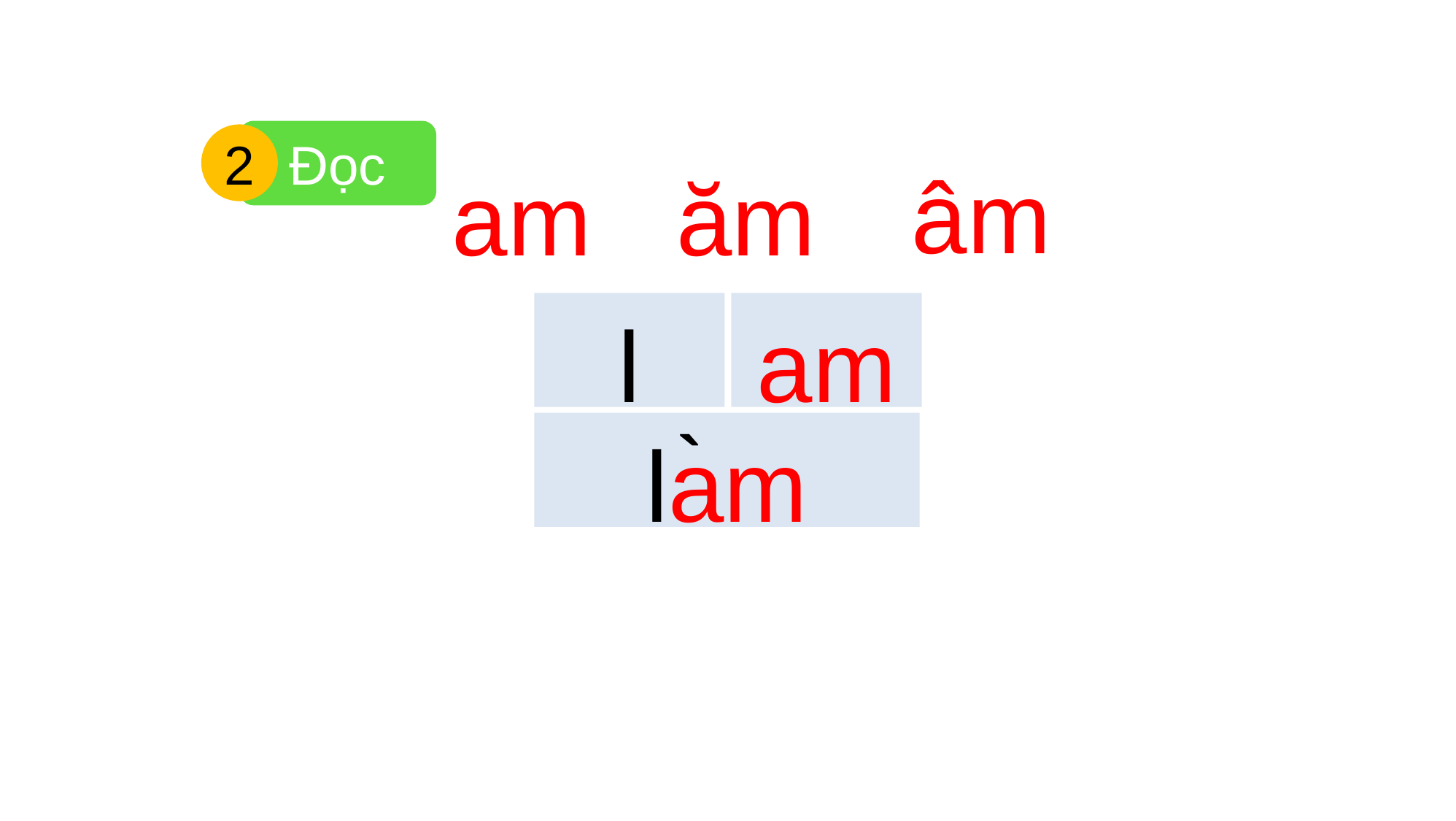

Đọc
2
âm
am
ăm
l
am
`
lam